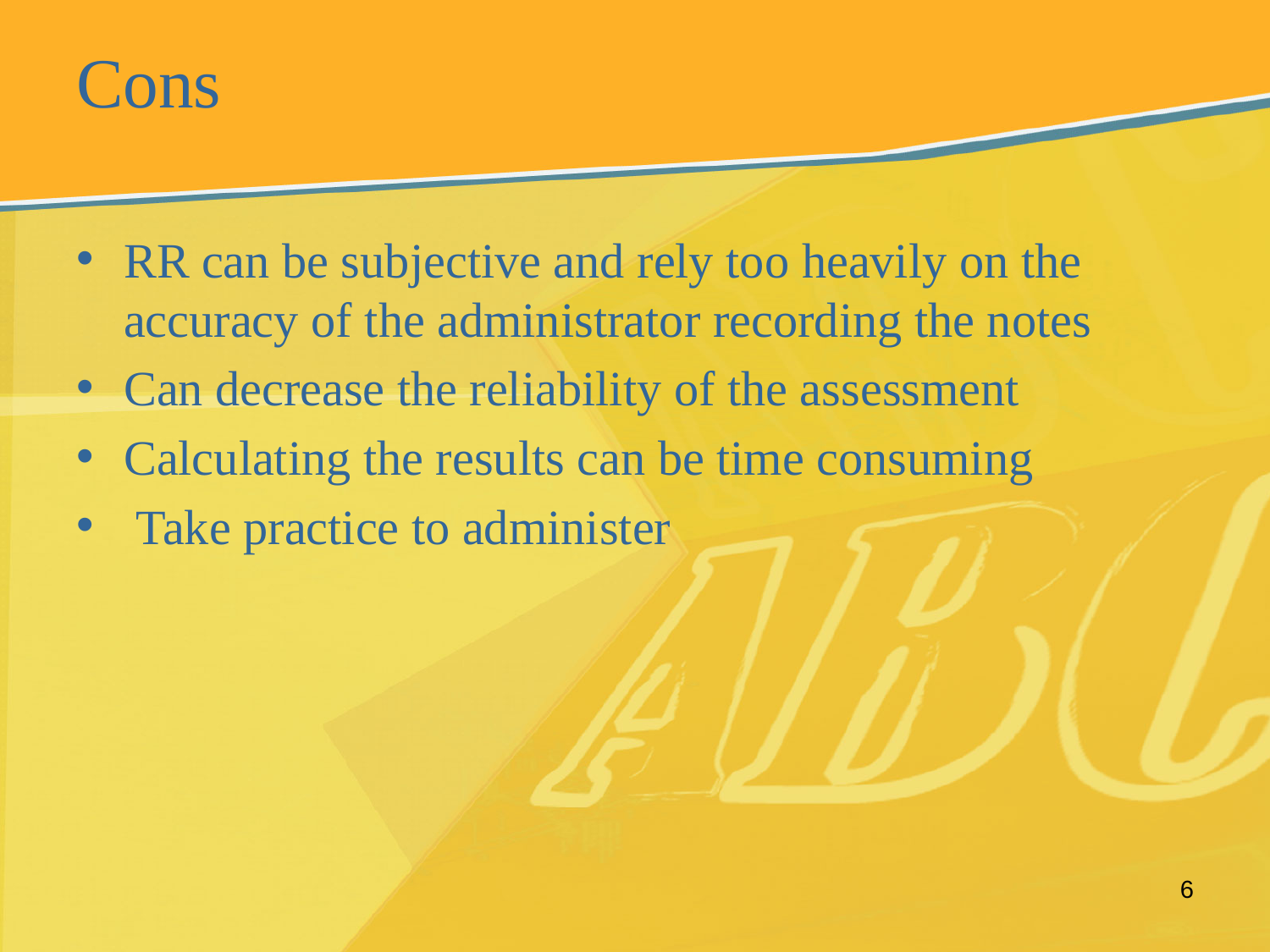

# Cons
RR can be subjective and rely too heavily on the accuracy of the administrator recording the notes
Can decrease the reliability of the assessment
Calculating the results can be time consuming
 Take practice to administer

6